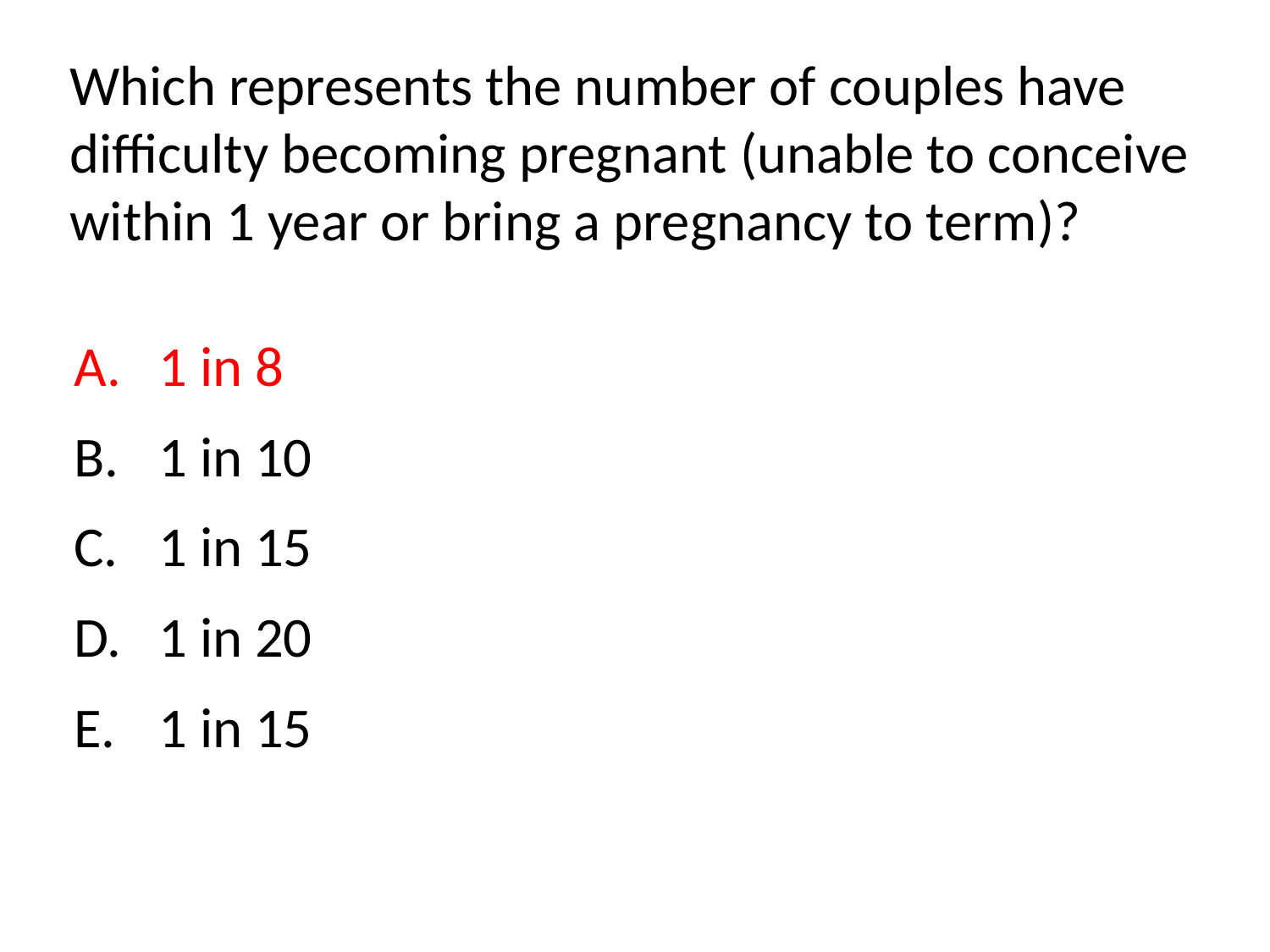

Which represents the number of couples have difficulty becoming pregnant (unable to conceive within 1 year or bring a pregnancy to term)?
1 in 8
1 in 10
1 in 15
1 in 20
1 in 15